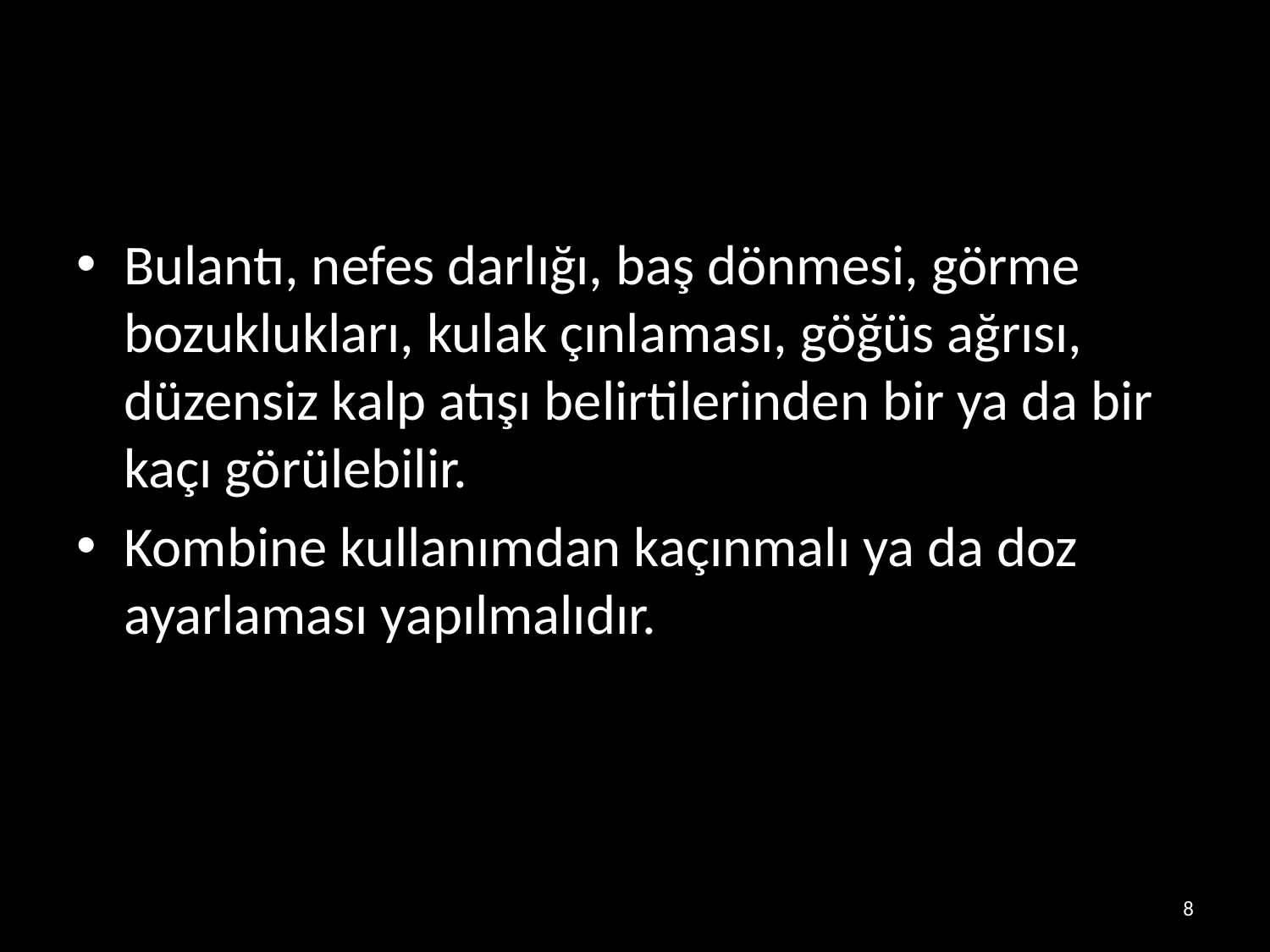

#
Bulantı, nefes darlığı, baş dönmesi, görme bozuklukları, kulak çınlaması, göğüs ağrısı, düzensiz kalp atışı belirtilerinden bir ya da bir kaçı görülebilir.
Kombine kullanımdan kaçınmalı ya da doz ayarlaması yapılmalıdır.

8